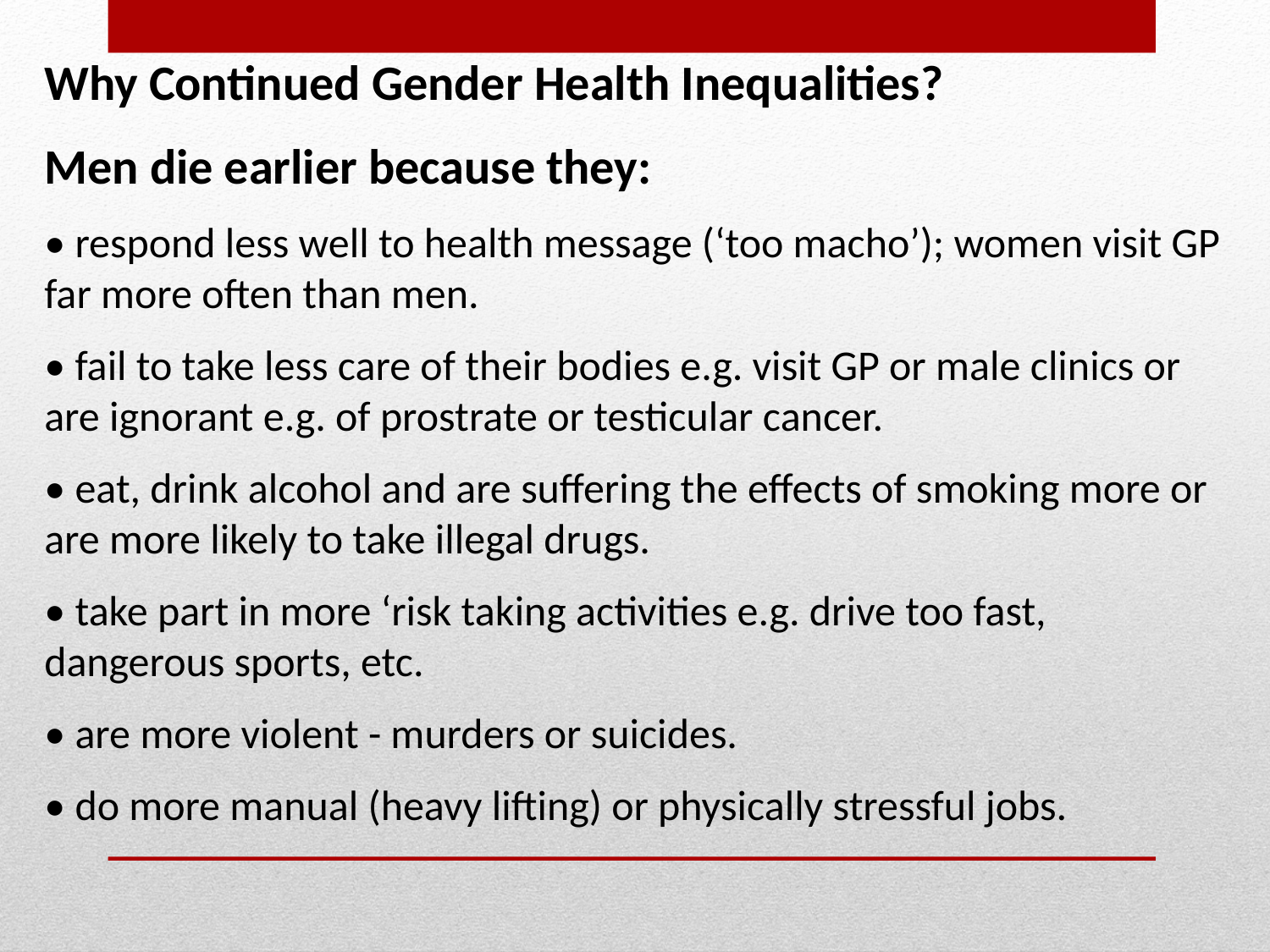

Why Continued Gender Health Inequalities?
Men die earlier because they:
• respond less well to health message (‘too macho’); women visit GP far more often than men.
• fail to take less care of their bodies e.g. visit GP or male clinics or are ignorant e.g. of prostrate or testicular cancer.
• eat, drink alcohol and are suffering the effects of smoking more or are more likely to take illegal drugs.
• take part in more ‘risk taking activities e.g. drive too fast, dangerous sports, etc.
• are more violent - murders or suicides.
• do more manual (heavy lifting) or physically stressful jobs.